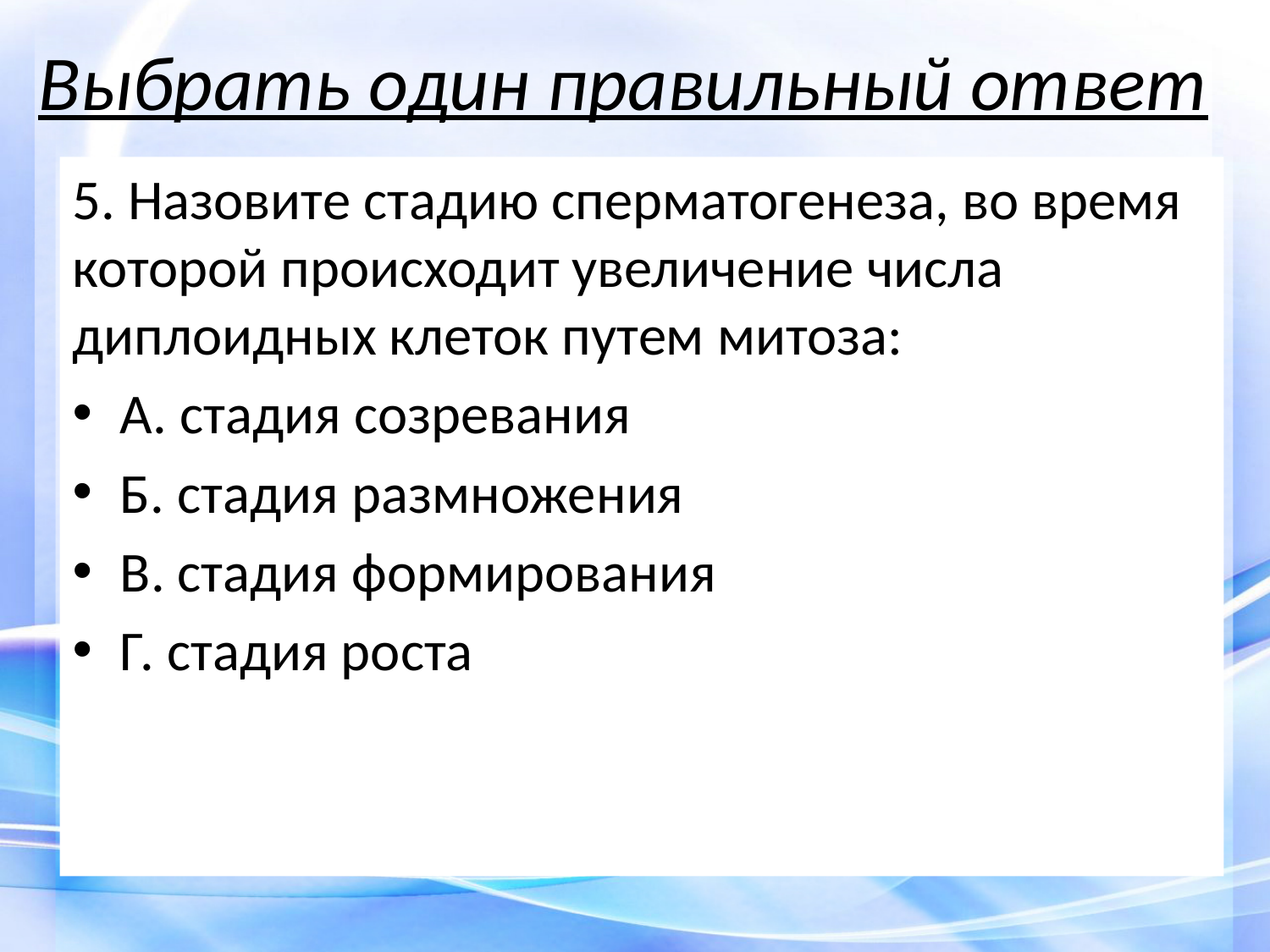

# Выбрать один правильный ответ
5. Назовите стадию сперматогенеза, во время которой происходит увеличение числа диплоидных клеток путем митоза:
А. стадия созревания
Б. стадия размножения
В. стадия формирования
Г. стадия роста